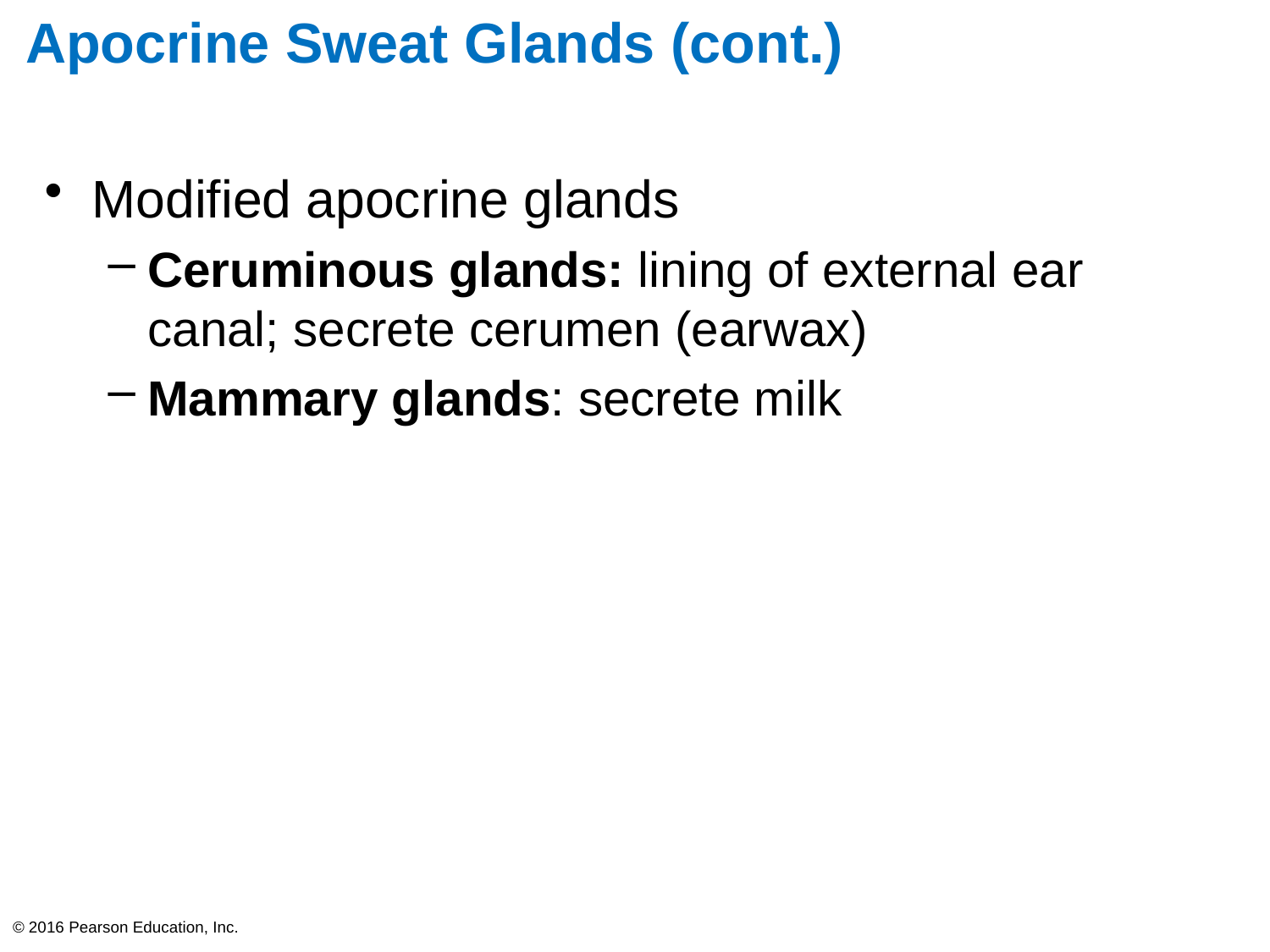

# Apocrine Sweat Glands (cont.)
Modified apocrine glands
Ceruminous glands: lining of external ear canal; secrete cerumen (earwax)
Mammary glands: secrete milk
© 2016 Pearson Education, Inc.